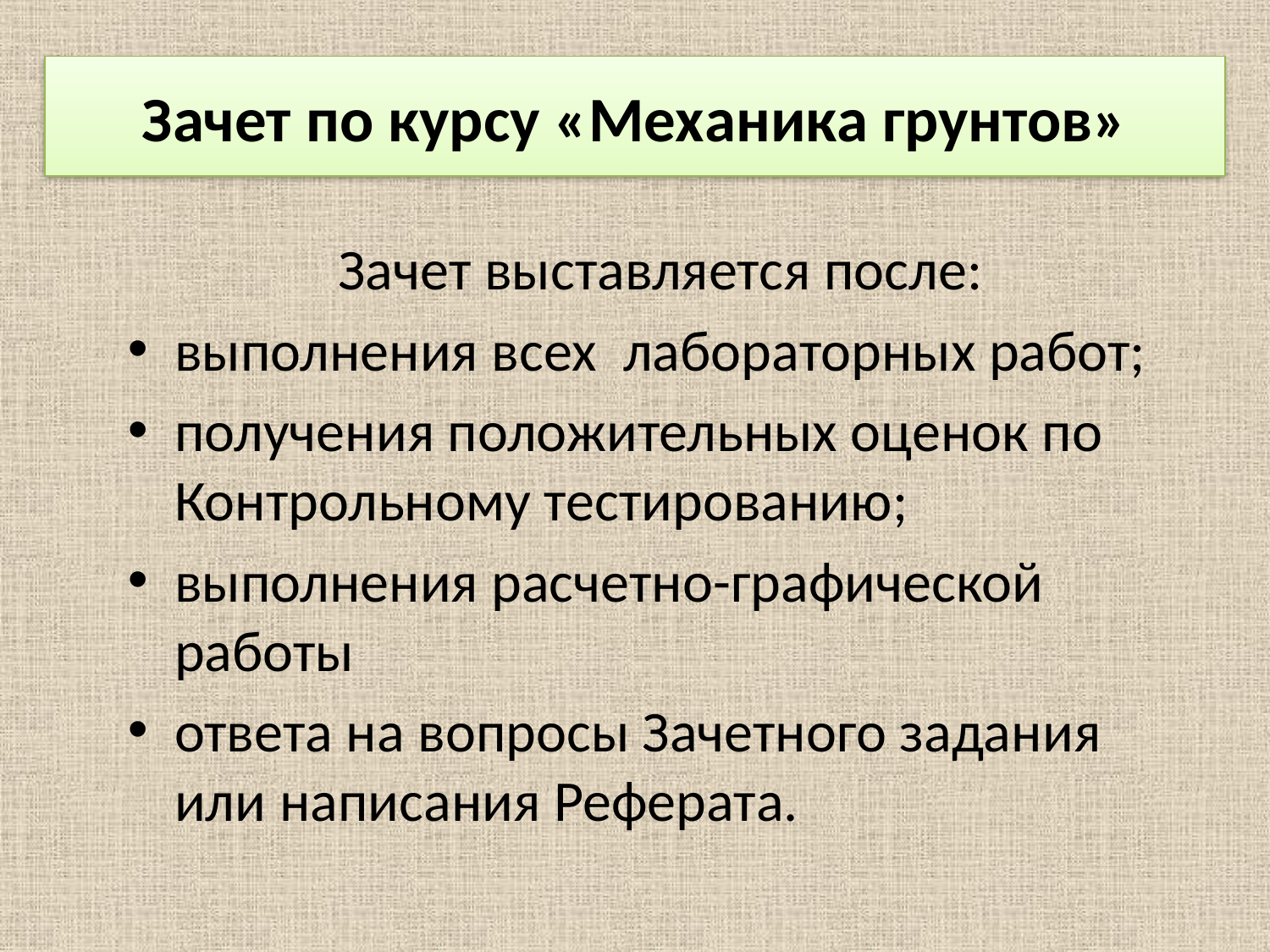

# Зачет по курсу «Механика грунтов»
Зачет выставляется после:
выполнения всех  лабораторных работ;
получения положительных оценок по Контрольному тестированию;
выполнения расчетно-графической работы
ответа на вопросы Зачетного задания или написания Реферата.